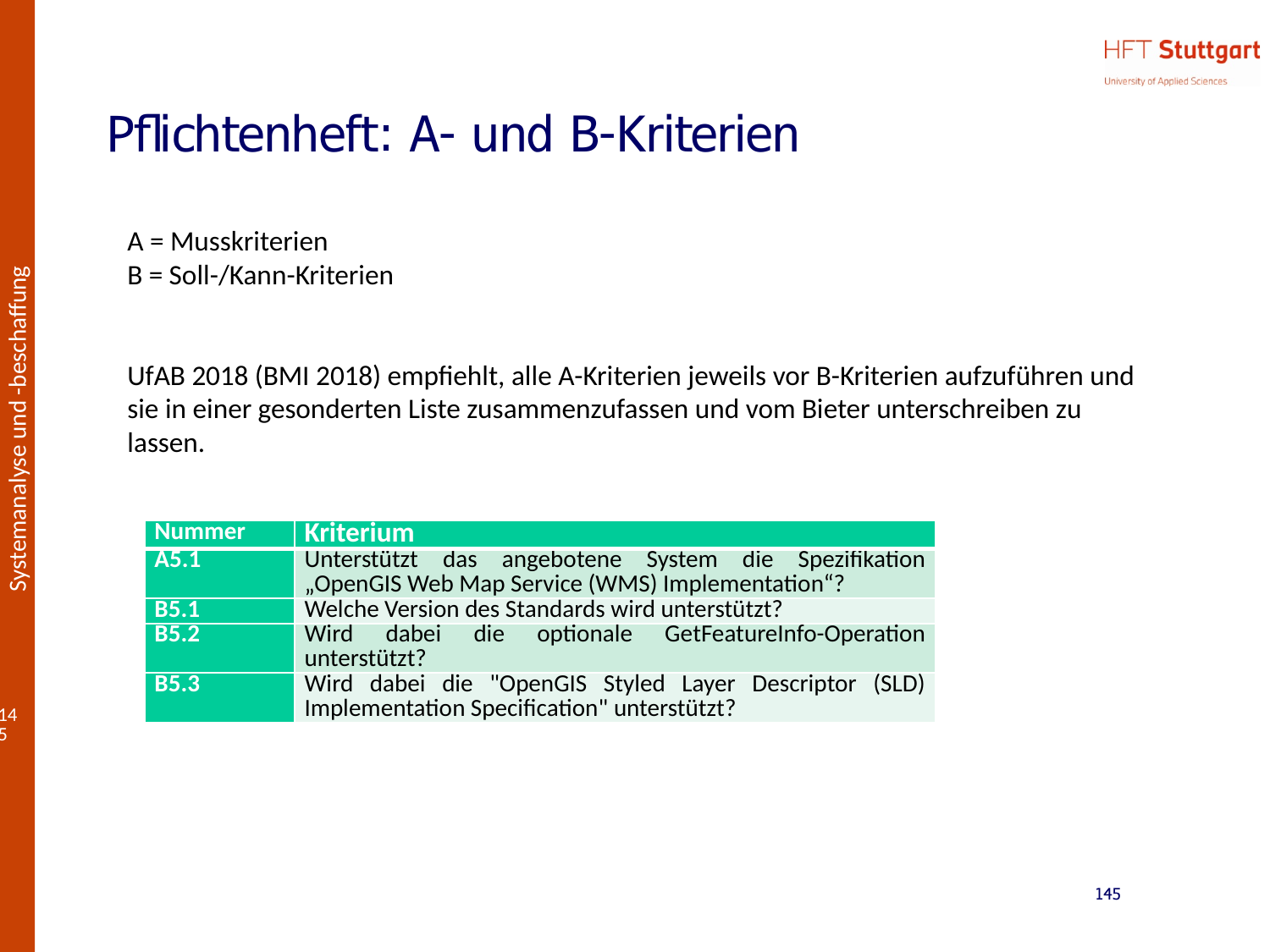

# Pflichtenheft: A- und B-Kriterien
A = Musskriterien
B = Soll-/Kann-Kriterien
UfAB 2018 (BMI 2018) empfiehlt, alle A-Kriterien jeweils vor B-Kriterien aufzuführen und sie in einer gesonderten Liste zusammenzufassen und vom Bieter unterschreiben zu lassen.
| Nummer | Kriterium |
| --- | --- |
| A5.1 | Unterstützt das angebotene System die Spezifikation „OpenGIS Web Map Service (WMS) Implementation“? |
| B5.1 | Welche Version des Standards wird unterstützt? |
| B5.2 | Wird dabei die optionale GetFeatureInfo-Operation unterstützt? |
| B5.3 | Wird dabei die "OpenGIS Styled Layer Descriptor (SLD) Implementation Specification" unterstützt? |
145